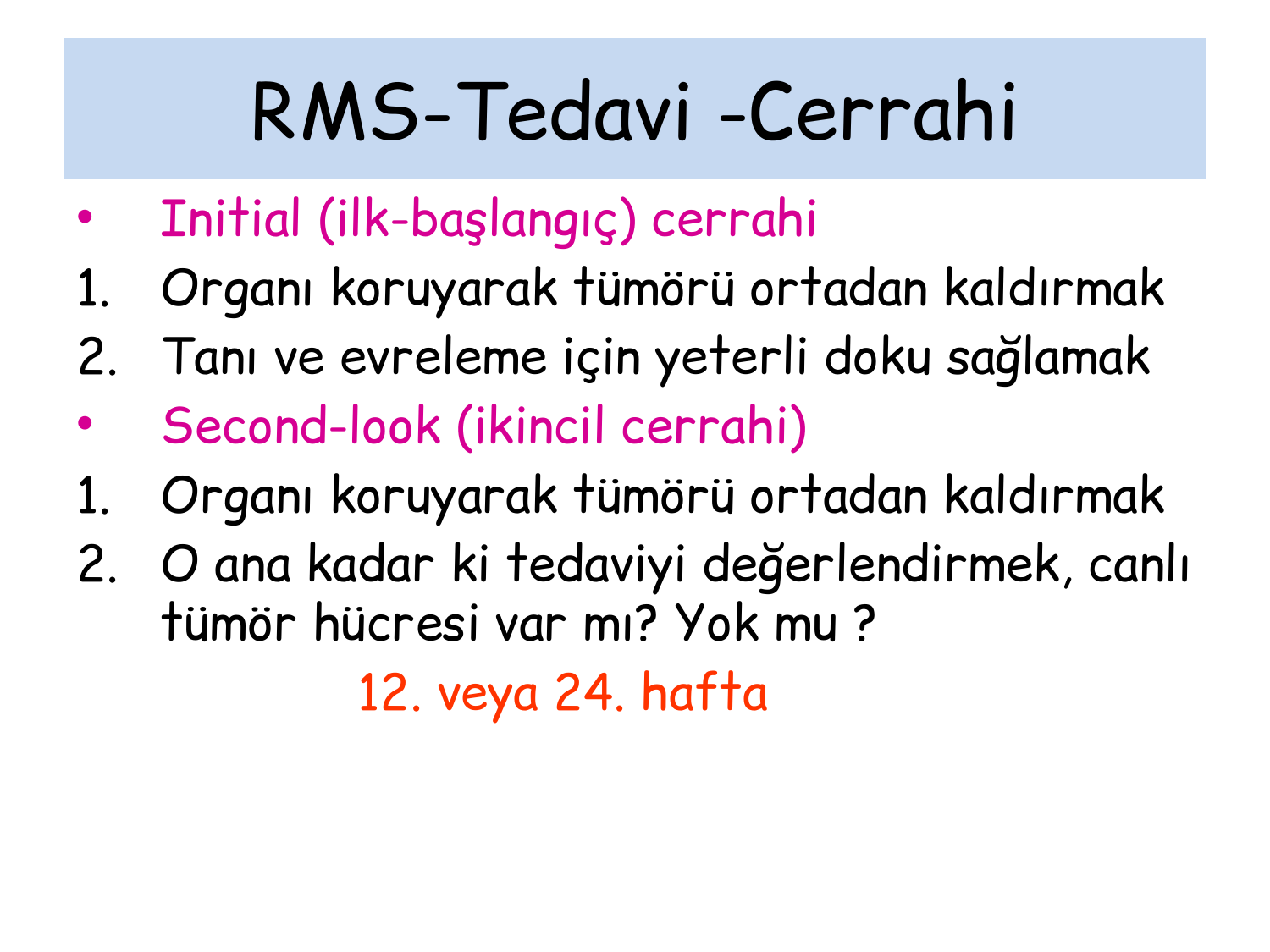

# RMS-Tedavi -Cerrahi
Initial (ilk-başlangıç) cerrahi
Organı koruyarak tümörü ortadan kaldırmak
Tanı ve evreleme için yeterli doku sağlamak
Second-look (ikincil cerrahi)
Organı koruyarak tümörü ortadan kaldırmak
O ana kadar ki tedaviyi değerlendirmek, canlı tümör hücresi var mı? Yok mu ?
                   12. veya 24. hafta